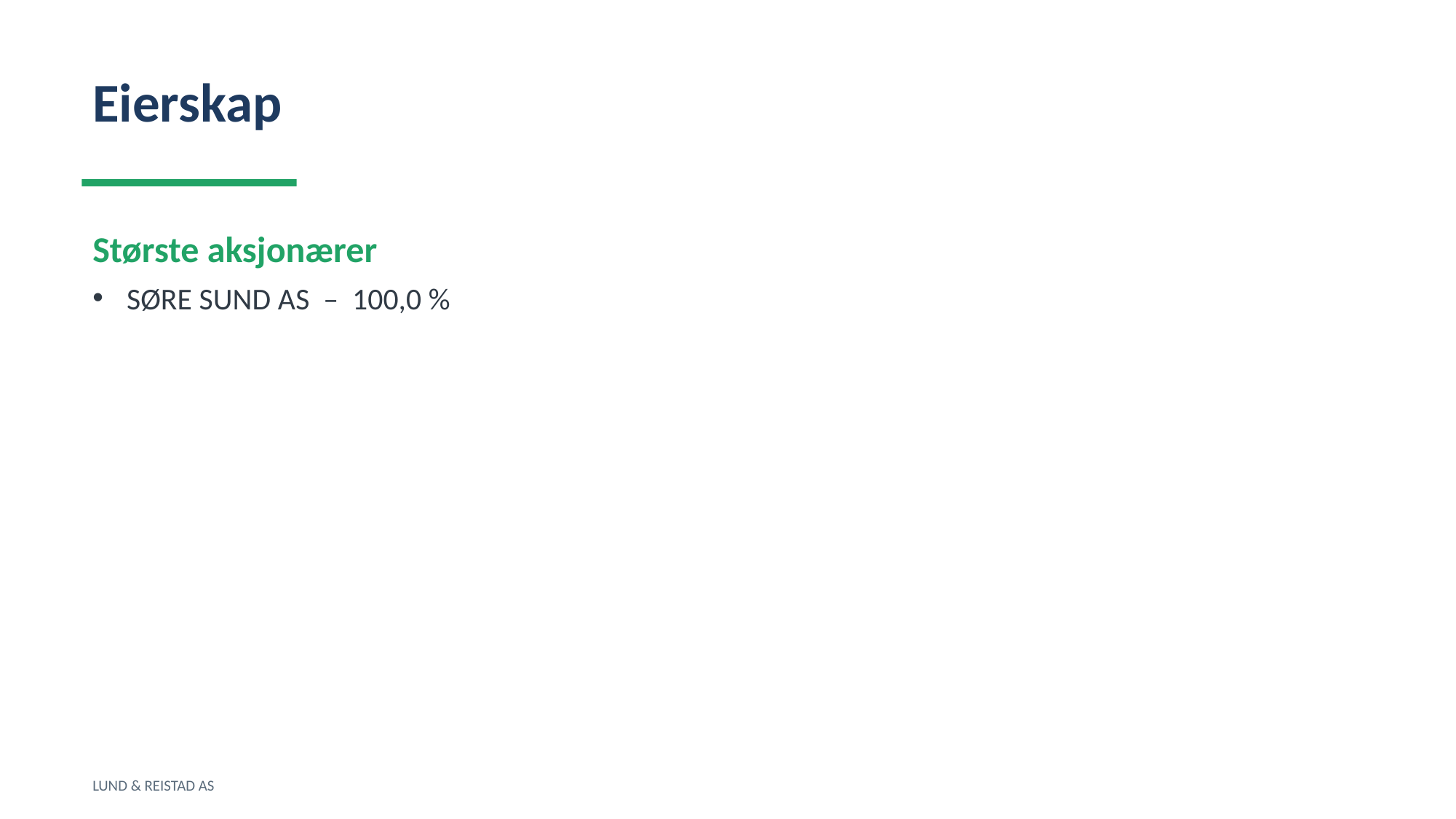

Eierskap

Største aksjonærer
SØRE SUND AS  –  100,0 %
LUND & REISTAD AS